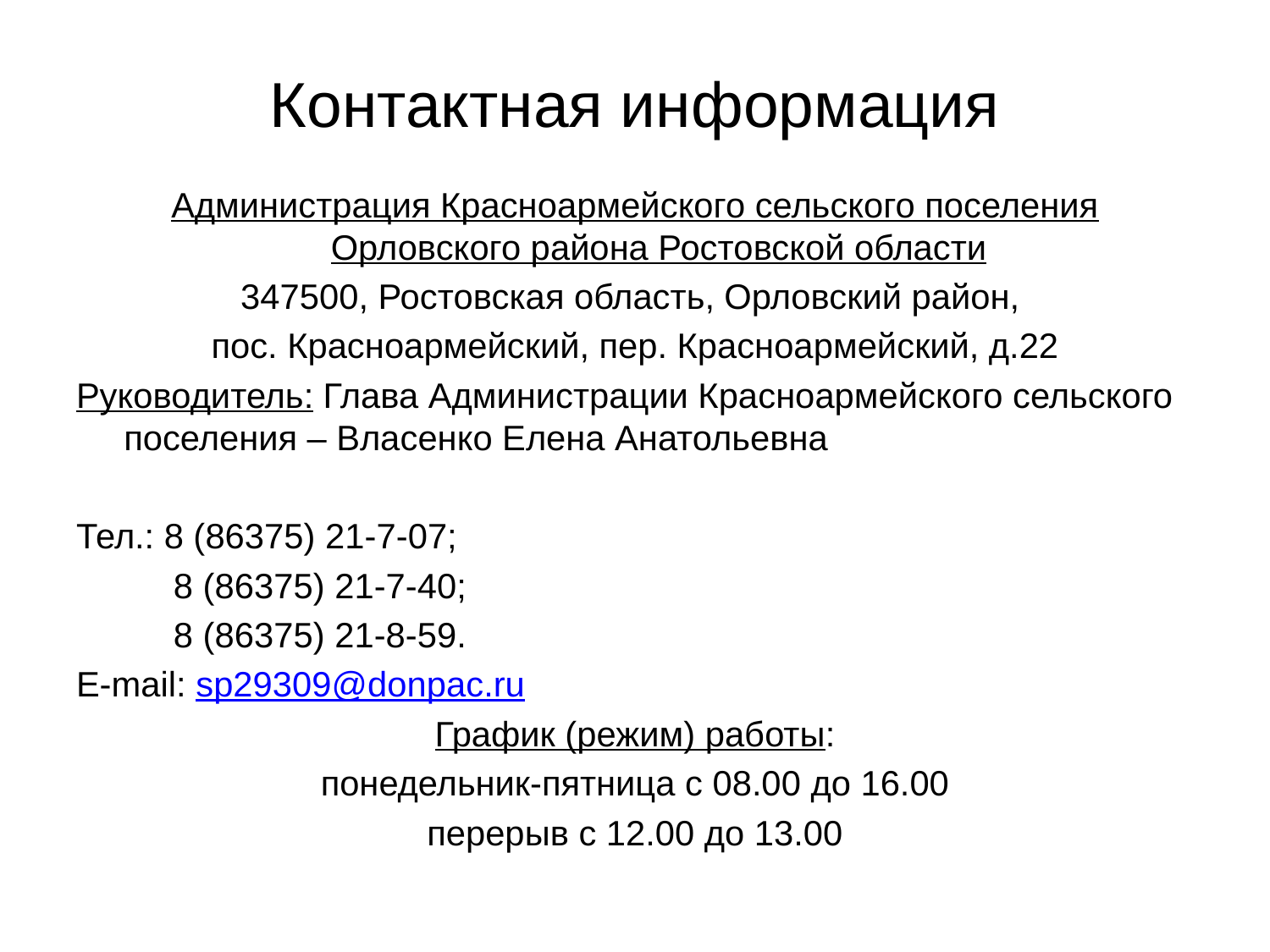

# Контактная информация
Администрация Красноармейского сельского поселения Орловского района Ростовской области
347500, Ростовская область, Орловский район,
пос. Красноармейский, пер. Красноармейский, д.22
Руководитель: Глава Администрации Красноармейского сельского поселения – Власенко Елена Анатольевна

Тел.: 8 (86375) 21-7-07;
          8 (86375) 21-7-40;
          8 (86375) 21-8-59.
E-mail: sp29309@donpac.ru
График (режим) работы:
понедельник-пятница с 08.00 до 16.00
перерыв с 12.00 до 13.00